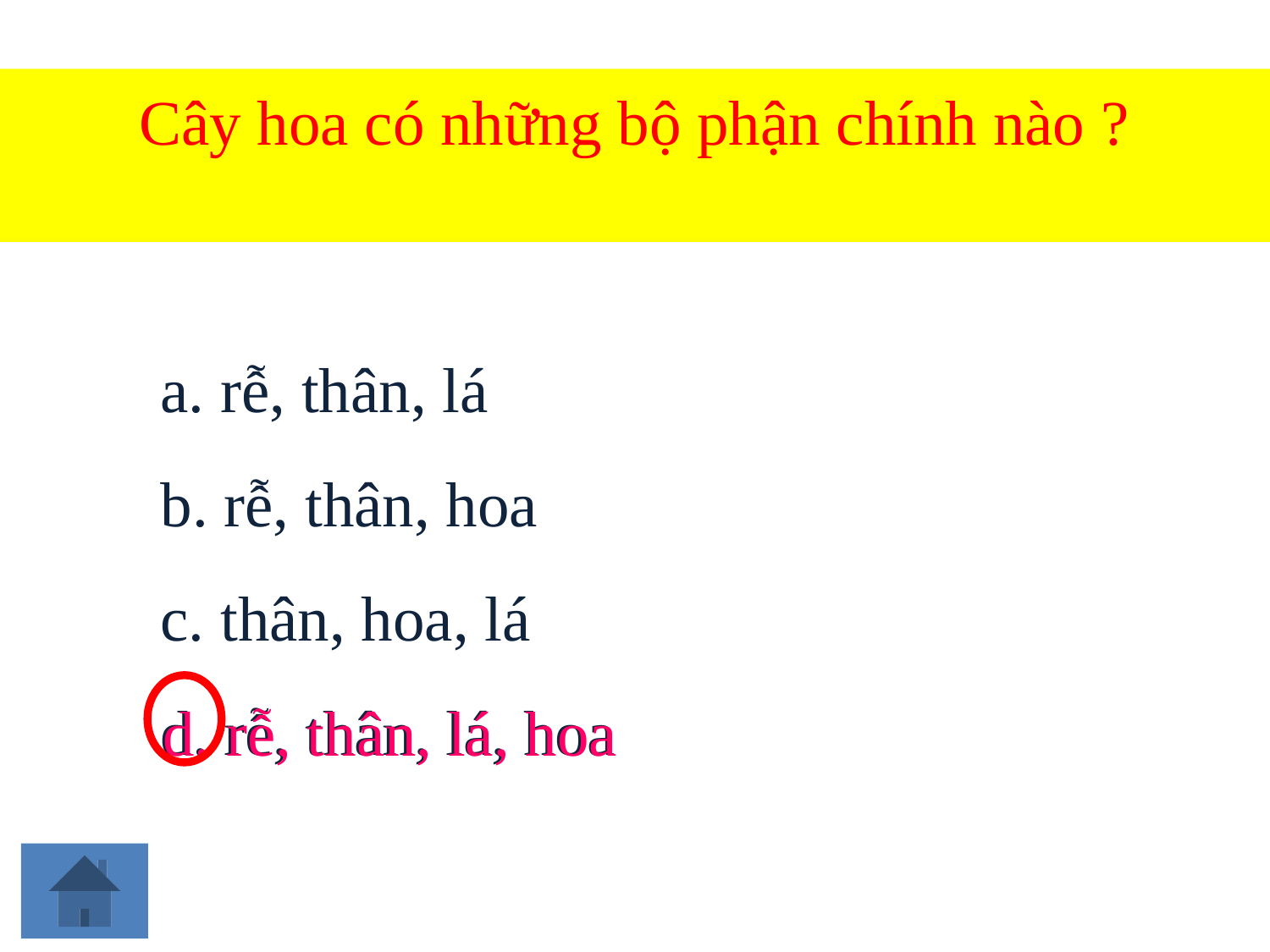

Cây hoa có những bộ phận chính nào ?

a. rễ, thân, lá
b. rễ, thân, hoa
c. thân, hoa, lá
d. rễ, thân, lá, hoa
d. rễ, thân, lá, hoa